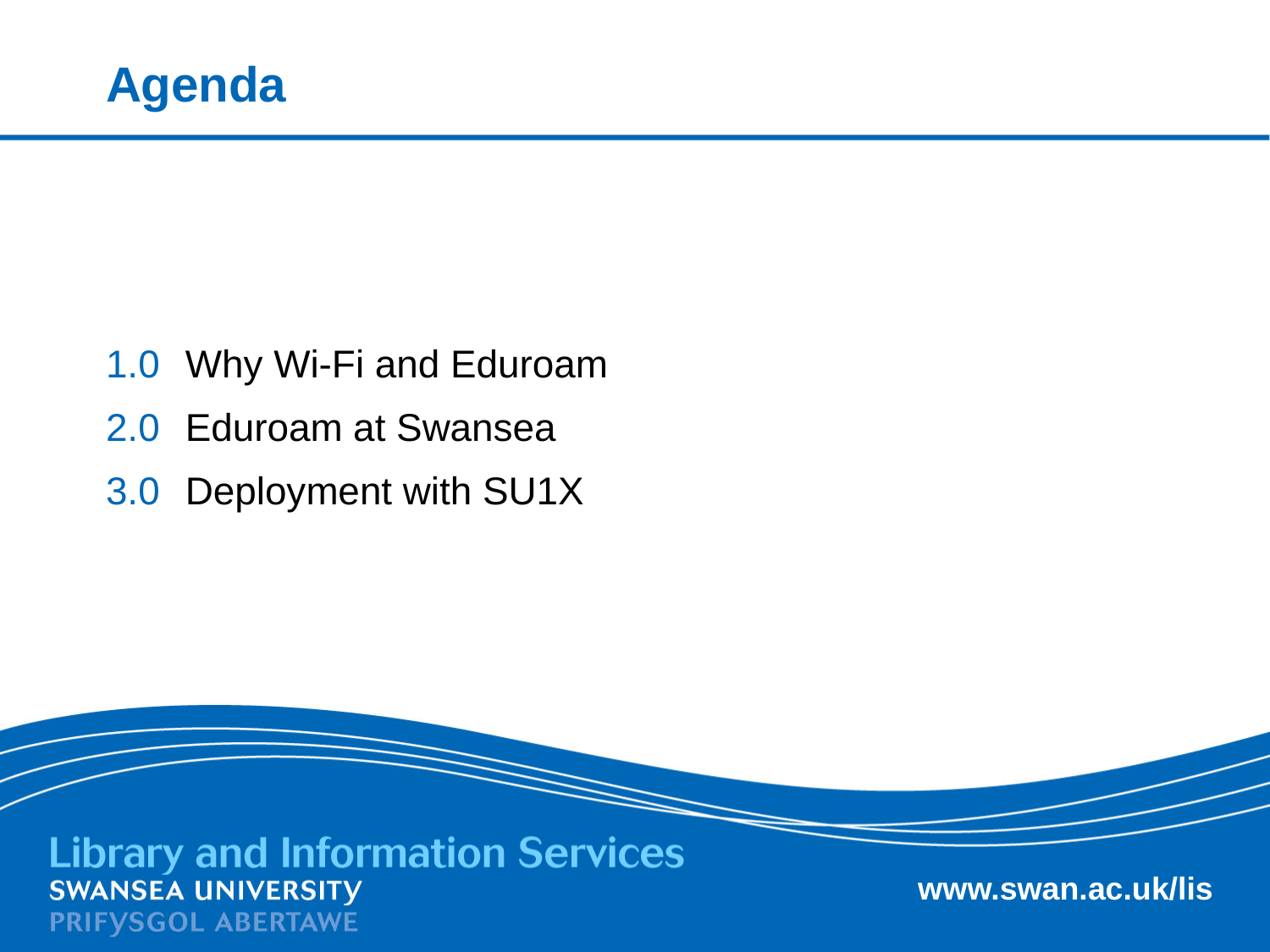

# Agenda

1.0	Why Wi-Fi and Eduroam
2.0	Eduroam at Swansea
3.0	Deployment with SU1X